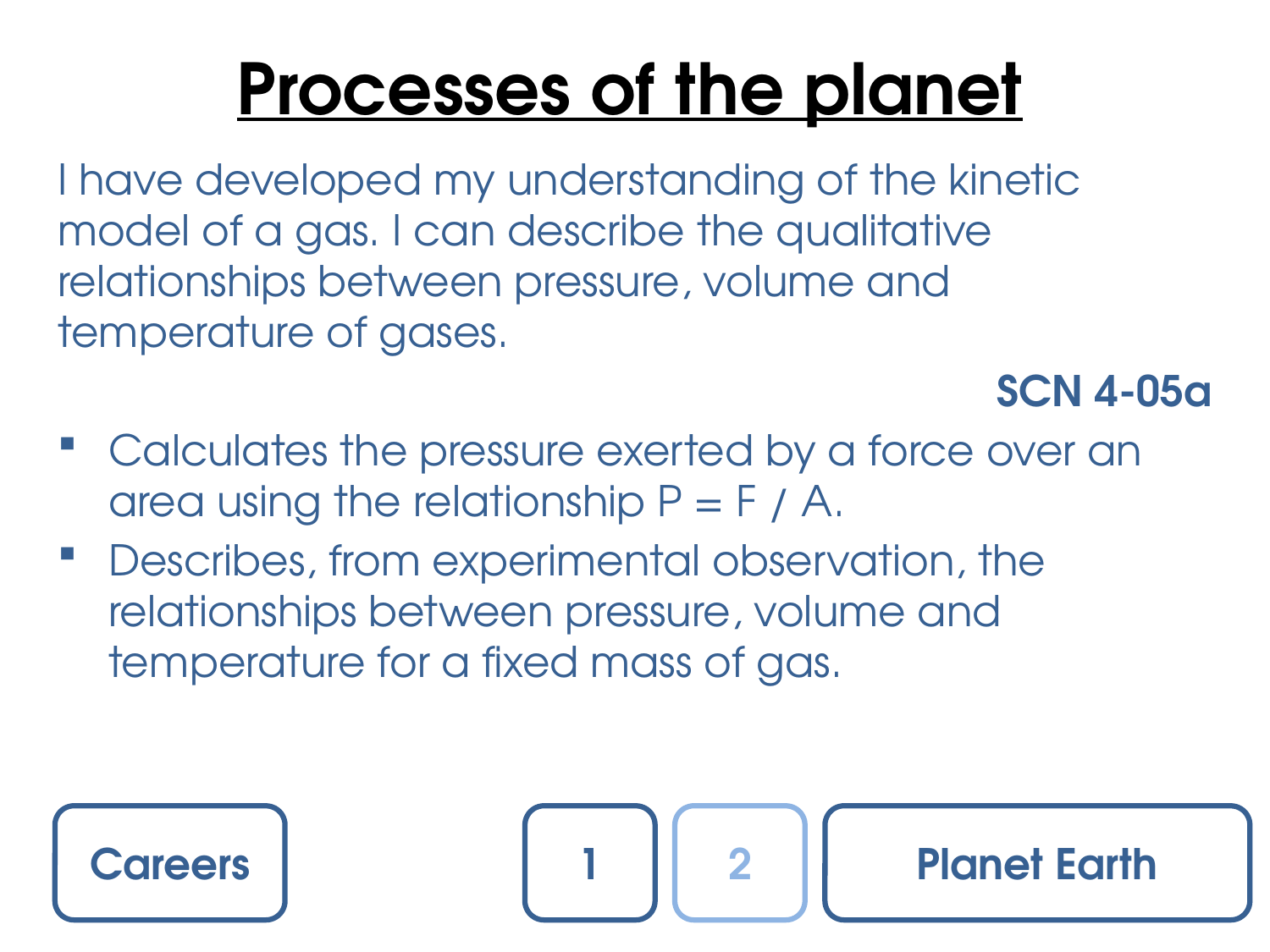

# Processes of the planet
I have developed my understanding of the kinetic model of a gas. I can describe the qualitative relationships between pressure, volume and temperature of gases.
SCN 4-05a
Calculates the pressure exerted by a force over an area using the relationship P = F / A.
Describes, from experimental observation, the relationships between pressure, volume and temperature for a fixed mass of gas.
Careers
1
2
Planet Earth